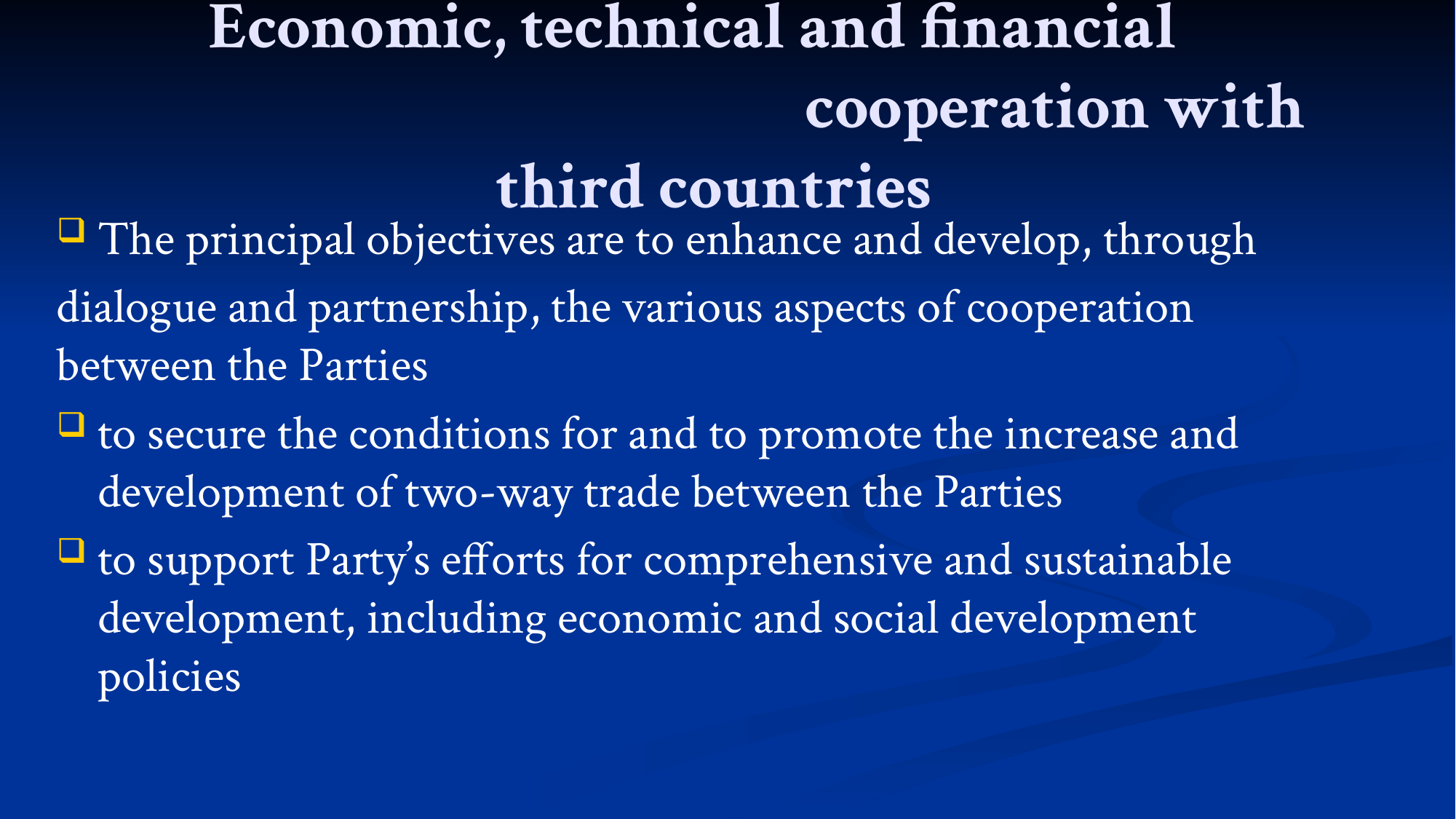

# Economic, technical and financial                                                         	cooperation with third countries
The principal objectives are to enhance and develop, through
dialogue and partnership, the various aspects of cooperation between the Parties
to secure the conditions for and to promote the increase and development of two-way trade between the Parties
to support Party’s efforts for comprehensive and sustainable development, including economic and social development policies